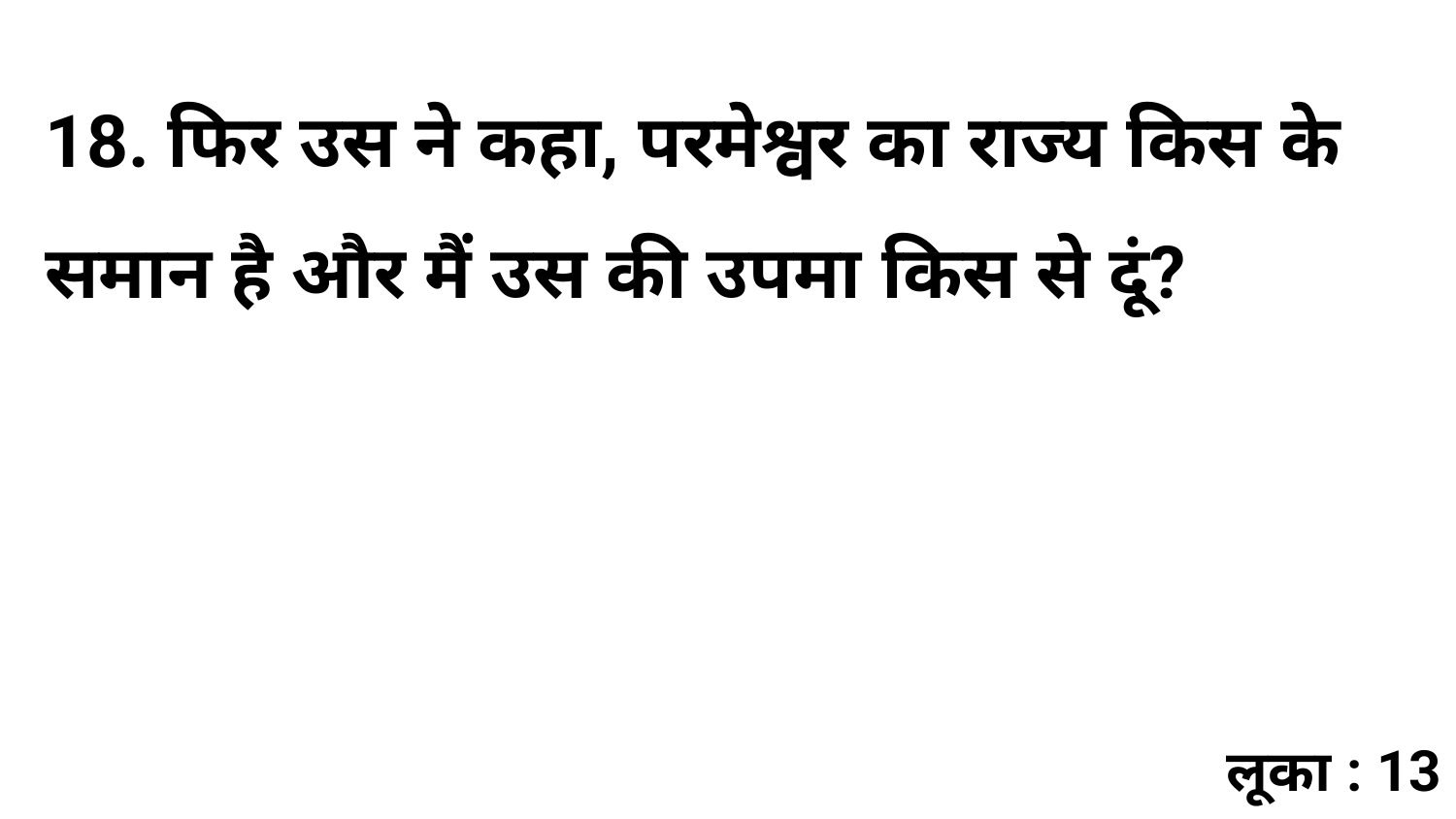

18. फिर उस ने कहा, परमेश्वर का राज्य किस के समान है और मैं उस की उपमा किस से दूं?
लूका : 13